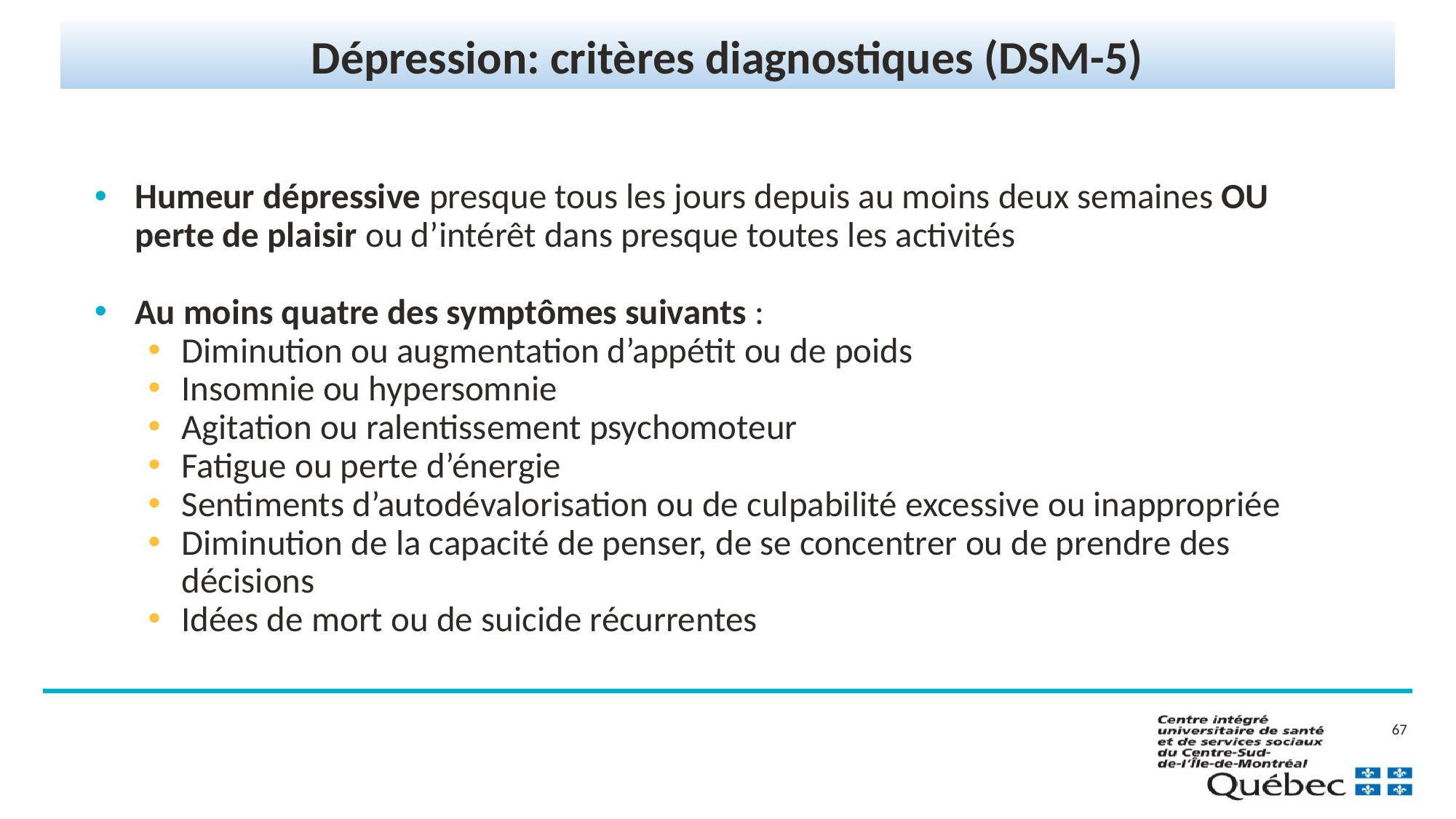

Dépression: critères diagnostiques (DSM-5)
Humeur dépressive presque tous les jours depuis au moins deux semaines OU perte de plaisir ou d’intérêt dans presque toutes les activités

Au moins quatre des symptômes suivants :
Diminution ou augmentation d’appétit ou de poids
Insomnie ou hypersomnie
Agitation ou ralentissement psychomoteur
Fatigue ou perte d’énergie
Sentiments d’autodévalorisation ou de culpabilité excessive ou inappropriée
Diminution de la capacité de penser, de se concentrer ou de prendre des décisions
Idées de mort ou de suicide récurrentes
67